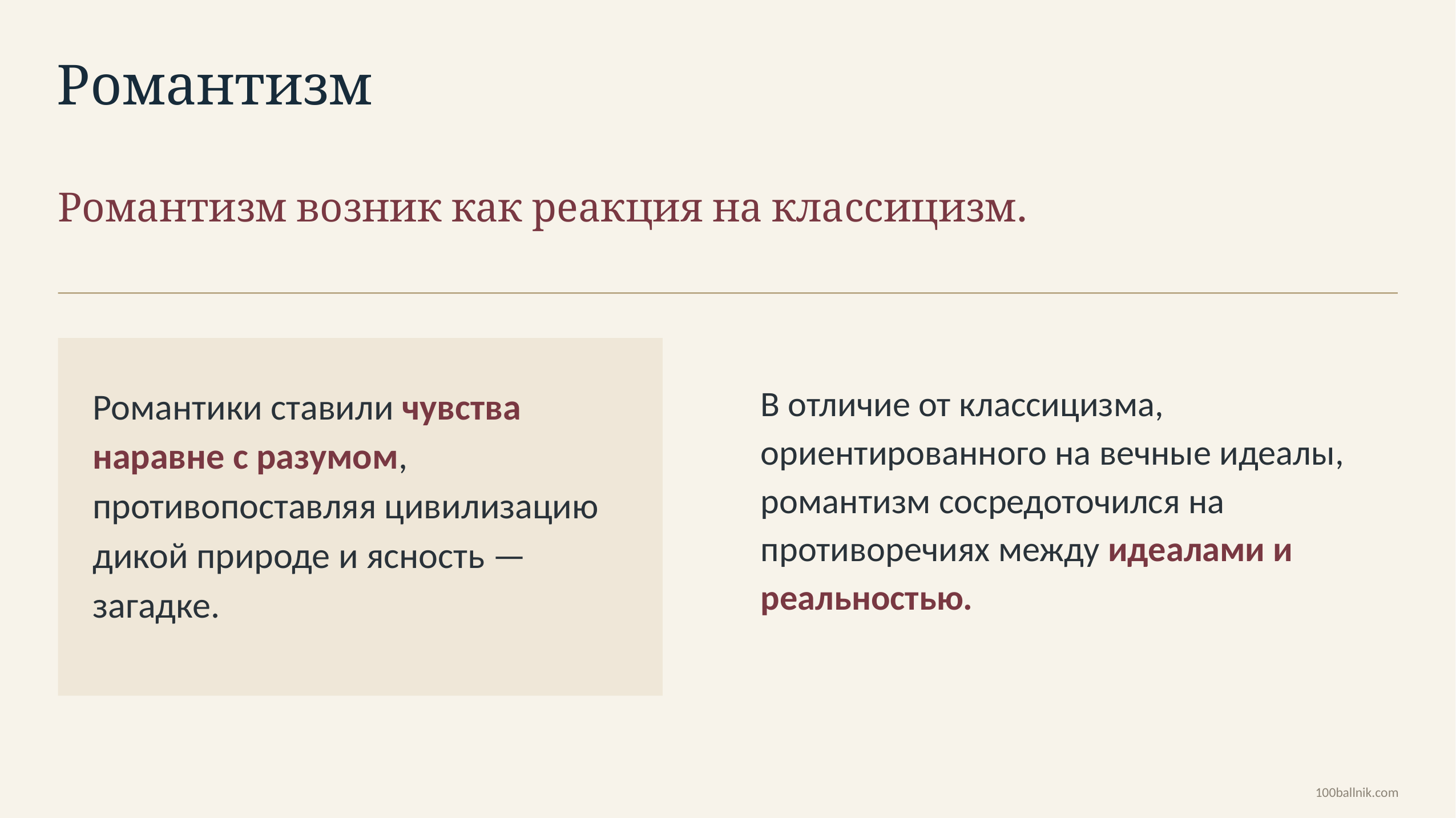

Романтизм
Романтизм возник как реакция на классицизм.

В отличие от классицизма, ориентированного на вечные идеалы, романтизм сосредоточился на противоречиях между идеалами и реальностью.
Романтики ставили чувства наравне с разумом, противопоставляя цивилизацию дикой природе и ясность — загадке.
100ballnik.com